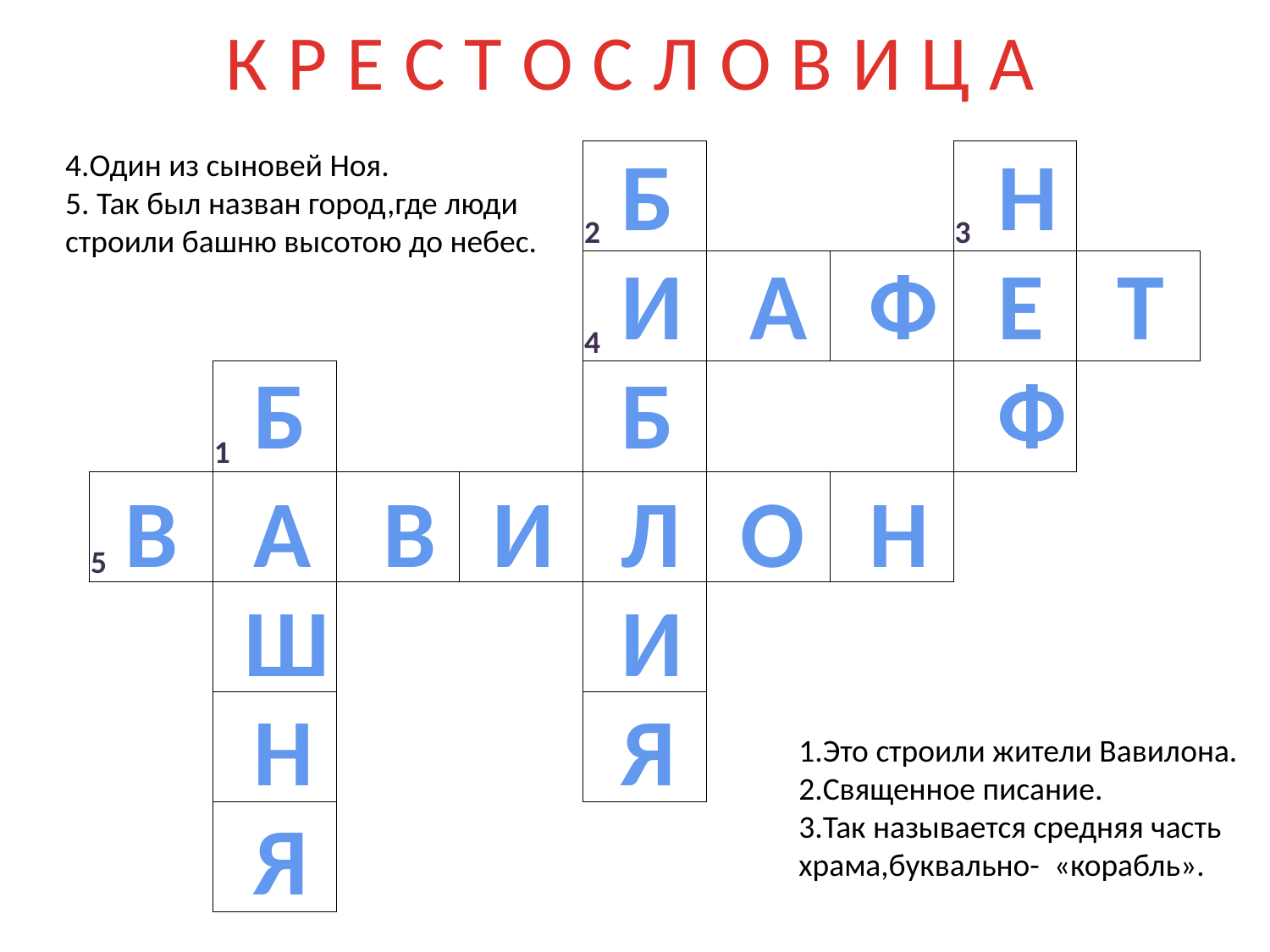

|  |  |  |  |  |  |  |  |  |
| --- | --- | --- | --- | --- | --- | --- | --- | --- |
|  |  |  |  |  |  |  |  |  |
|  |  |  |  | 2 |  |  | 3 |  |
|  |  |  |  | 4 |  |  |  |  |
|  | 1 |  |  |  |  |  |  |  |
| 5 |  |  |  |  |  |  |  |  |
|  |  |  |  |  |  |  |  |  |
|  |  |  |  |  |  |  |  |  |
|  |  |  |  |  |  |  |  |  |
# К Р Е С Т О С Л О В И Ц А
Б
Н
4.Один из сыновей Ноя.
5. Так был назван город,где люди
строили башню высотою до небес.
И
А
Ф
Е
Т
Б
Б
Ф
В
А
В
И
Л
О
Н
Ш
И
Н
Я
1.Это строили жители Вавилона.
2.Священное писание.
3.Так называется средняя часть
храма,буквально-  «корабль».
Я